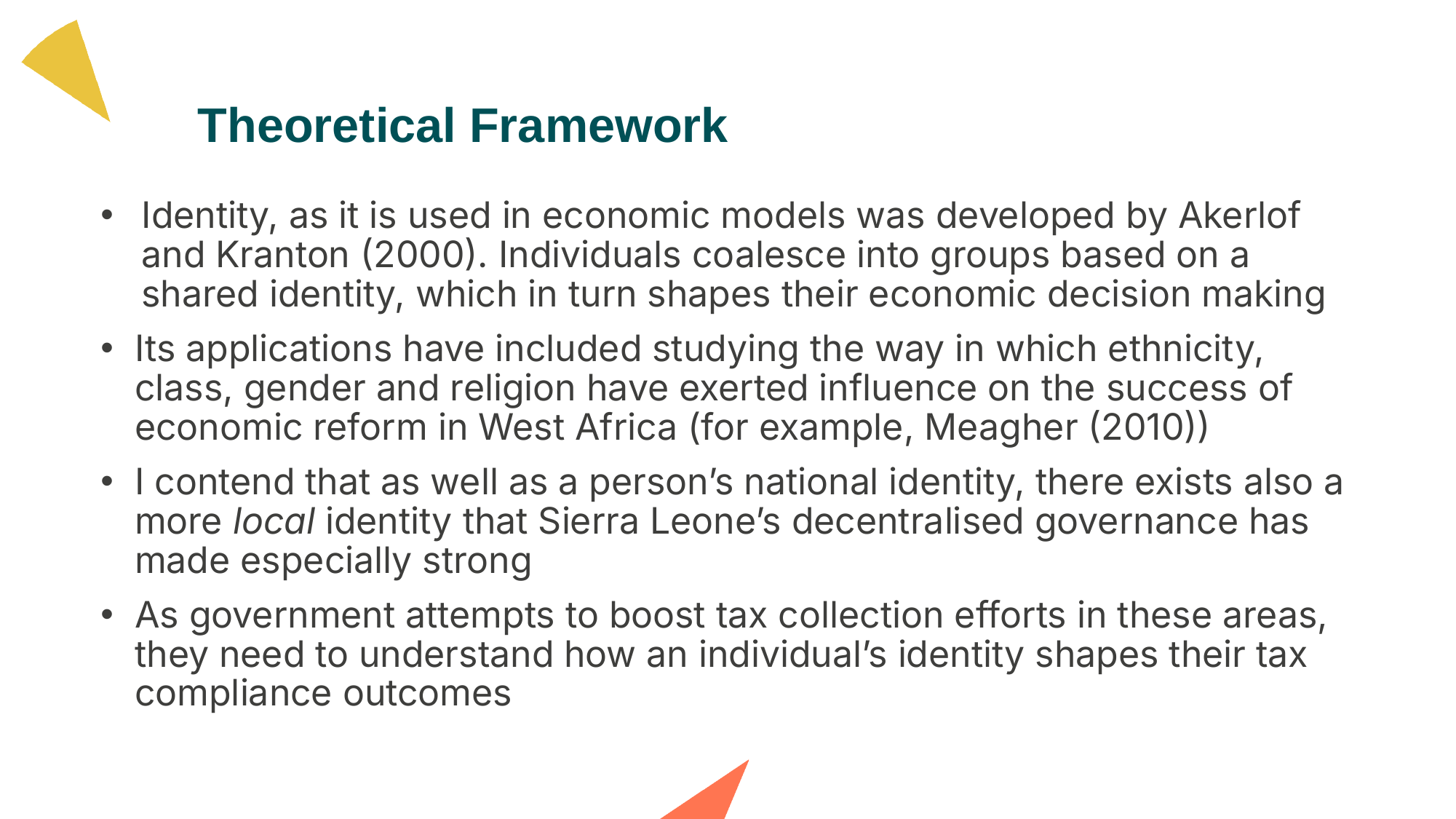

# Theoretical Framework
Identity, as it is used in economic models was developed by Akerlof and Kranton (2000). Individuals coalesce into groups based on a shared identity, which in turn shapes their economic decision making
Its applications have included studying the way in which ethnicity, class, gender and religion have exerted influence on the success of economic reform in West Africa (for example, Meagher (2010))
I contend that as well as a person’s national identity, there exists also a more local identity that Sierra Leone’s decentralised governance has made especially strong
As government attempts to boost tax collection efforts in these areas, they need to understand how an individual’s identity shapes their tax compliance outcomes